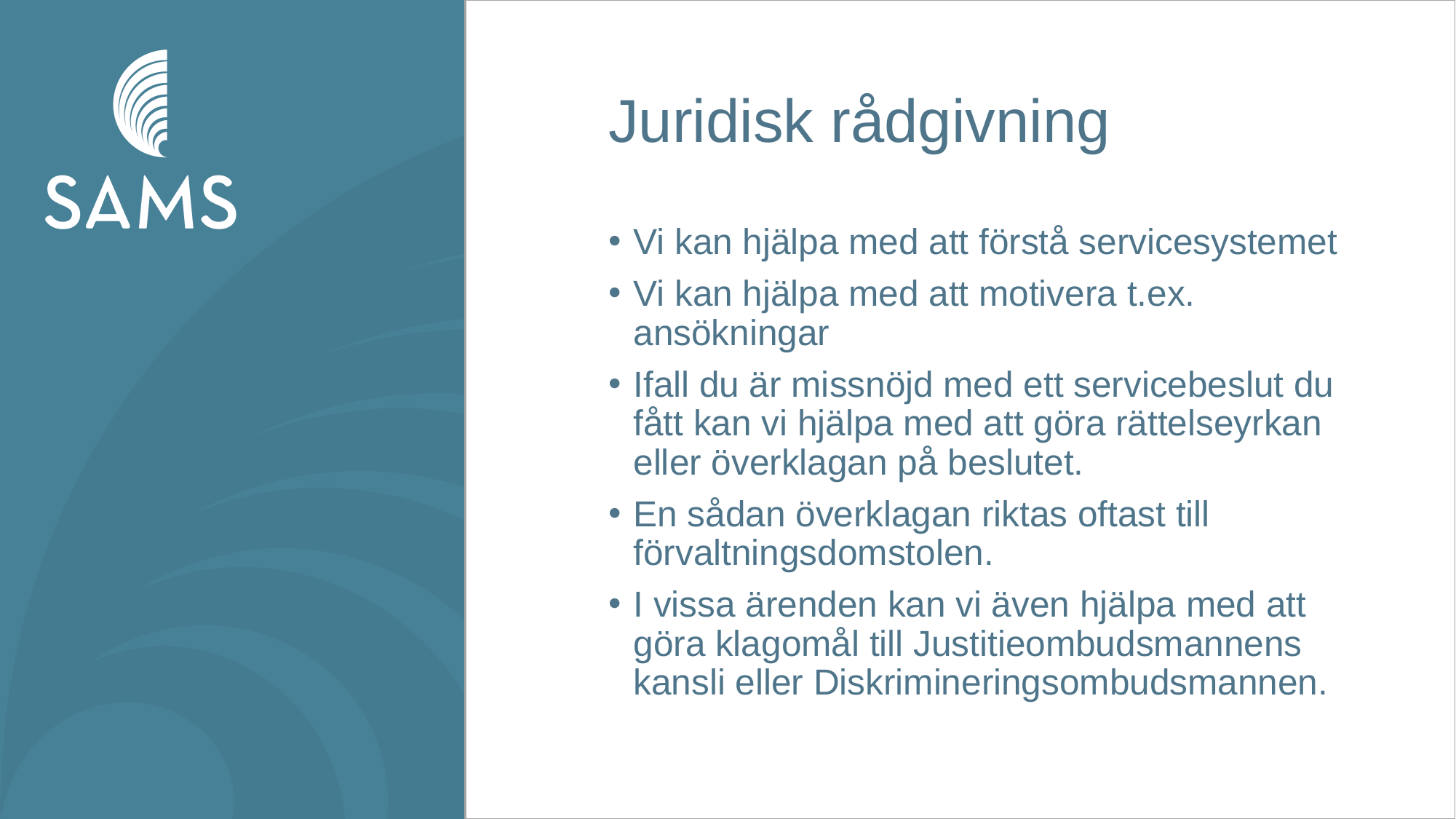

# Juridisk rådgivning

Vi kan hjälpa med att förstå servicesystemet
Vi kan hjälpa med att motivera t.ex. ansökningar
Ifall du är missnöjd med ett servicebeslut du fått kan vi hjälpa med att göra rättelseyrkan eller överklagan på beslutet.
En sådan överklagan riktas oftast till förvaltningsdomstolen.
I vissa ärenden kan vi även hjälpa med att göra klagomål till Justitieombudsmannens kansli eller Diskrimineringsombudsmannen.